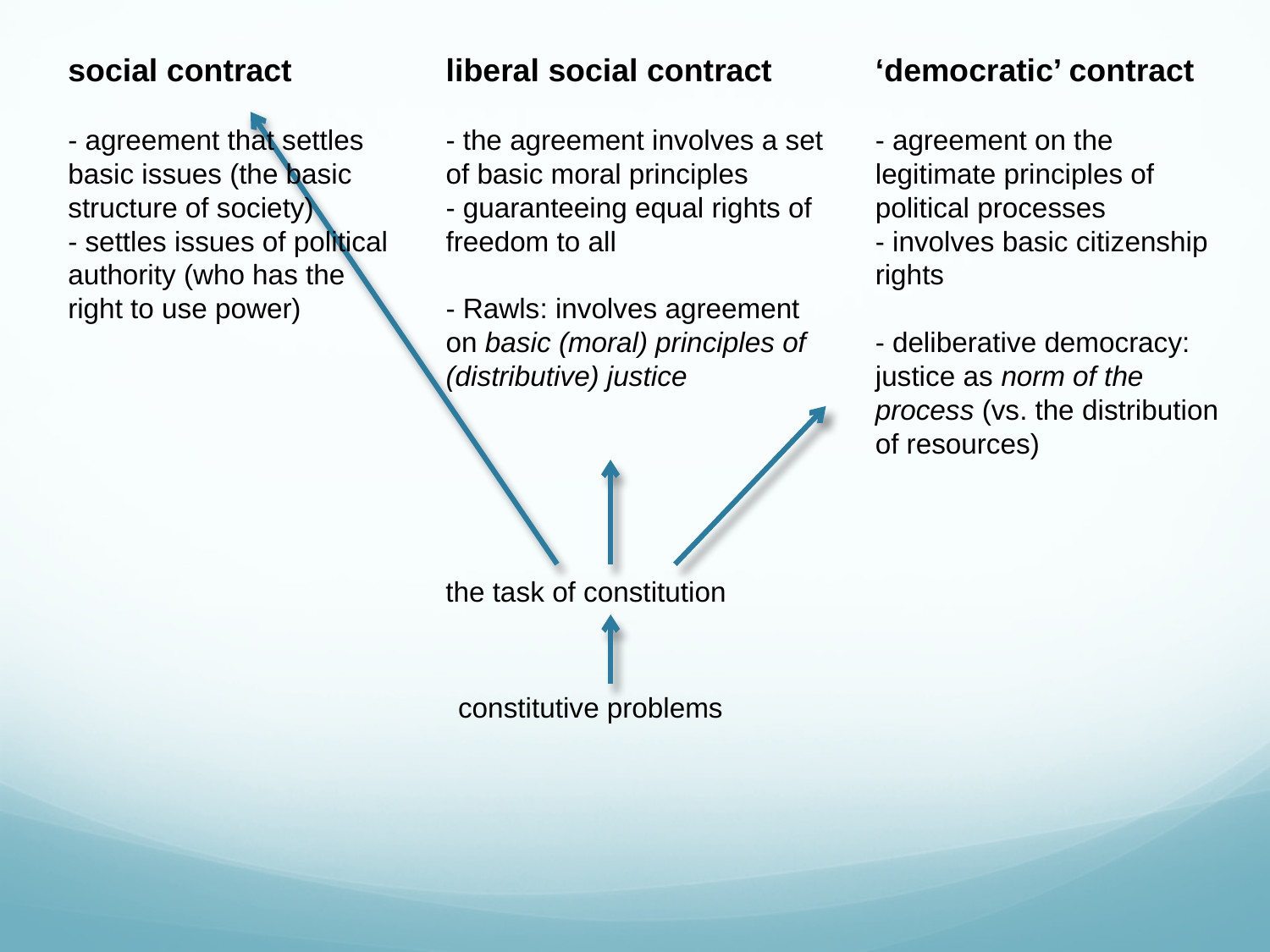

social contract

- agreement that settles basic issues (the basic structure of society)
- settles issues of political authority (who has the right to use power)
liberal social contract

- the agreement involves a set of basic moral principles
- guaranteeing equal rights of freedom to all

- Rawls: involves agreement on basic (moral) principles of (distributive) justice
‘democratic’ contract

- agreement on the legitimate principles of political processes
- involves basic citizenship rights

- deliberative democracy: justice as norm of the process (vs. the distribution of resources)
the task of constitution
constitutive problems